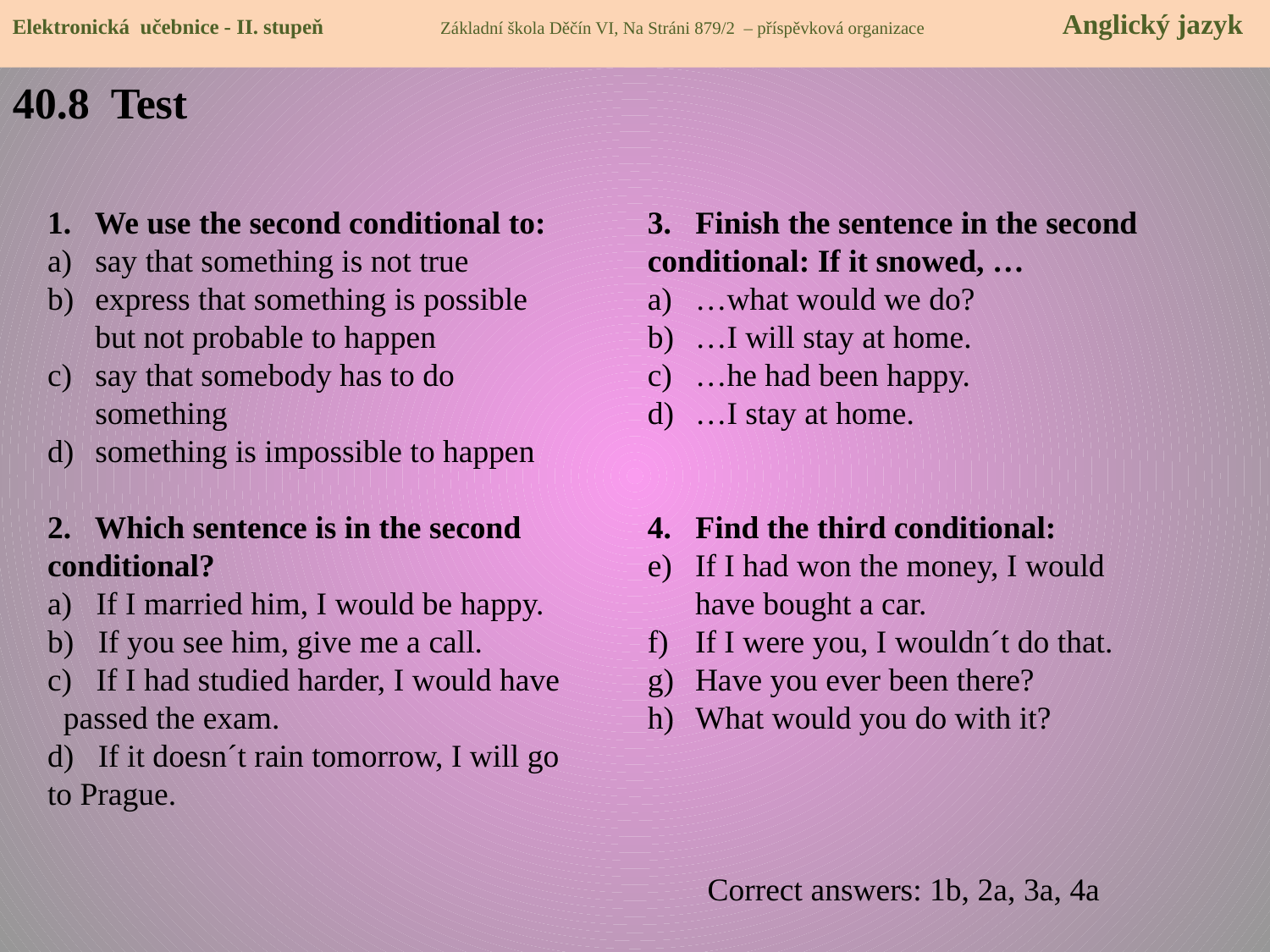

Elektronická  učebnice - II. stupeň                      Základní škola Děčín VI, Na Stráni 879/2  – příspěvková organizace                               Anglický jazyk

40.8  Test
1.   We use the second conditional to:
say that something is not true
express that something is possible but not probable to happen
say that somebody has to do something
something is impossible to happen

2.   Which sentence is in the second conditional?
a)   If I married him, I would be happy.
b)   If you see him, give me a call.
c)   If I had studied harder, I would have   passed the exam.
d)   If it doesn´t rain tomorrow, I will go to Prague.

3.   Finish the sentence in the second conditional: If it snowed, …
…what would we do?
…I will stay at home.
…he had been happy.
…I stay at home.

4.   Find the third conditional:
If I had won the money, I would have bought a car.
If I were you, I wouldn´t do that.
Have you ever been there?
What would you do with it?

Correct answers: 1b, 2a, 3a, 4a